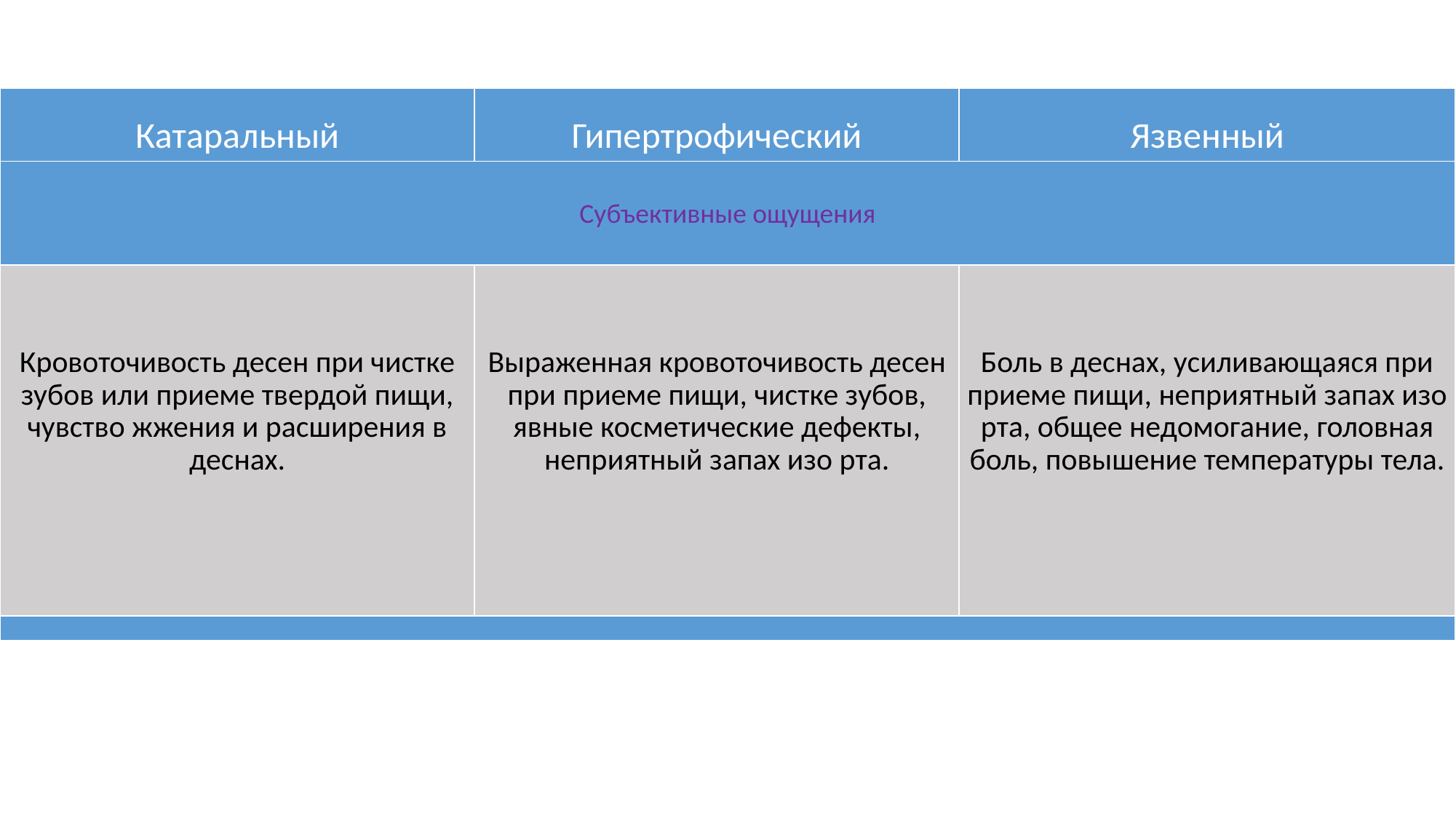

#
| Катаральный | Гипертрофический | Язвенный |
| --- | --- | --- |
| Субъективные ощущения |  |  |
| Кровоточивость десен при чистке зубов или приеме твердой пищи, чувство жжения и расширения в деснах. | Выраженная кровоточивость десен при приеме пищи, чистке зубов, явные косметические дефекты, неприятный запах изо рта. | Боль в деснах, усиливающаяся при приеме пищи, неприятный запах изо рта, общее недомогание, головная боль, повышение температуры тела. |
|  |  |  |